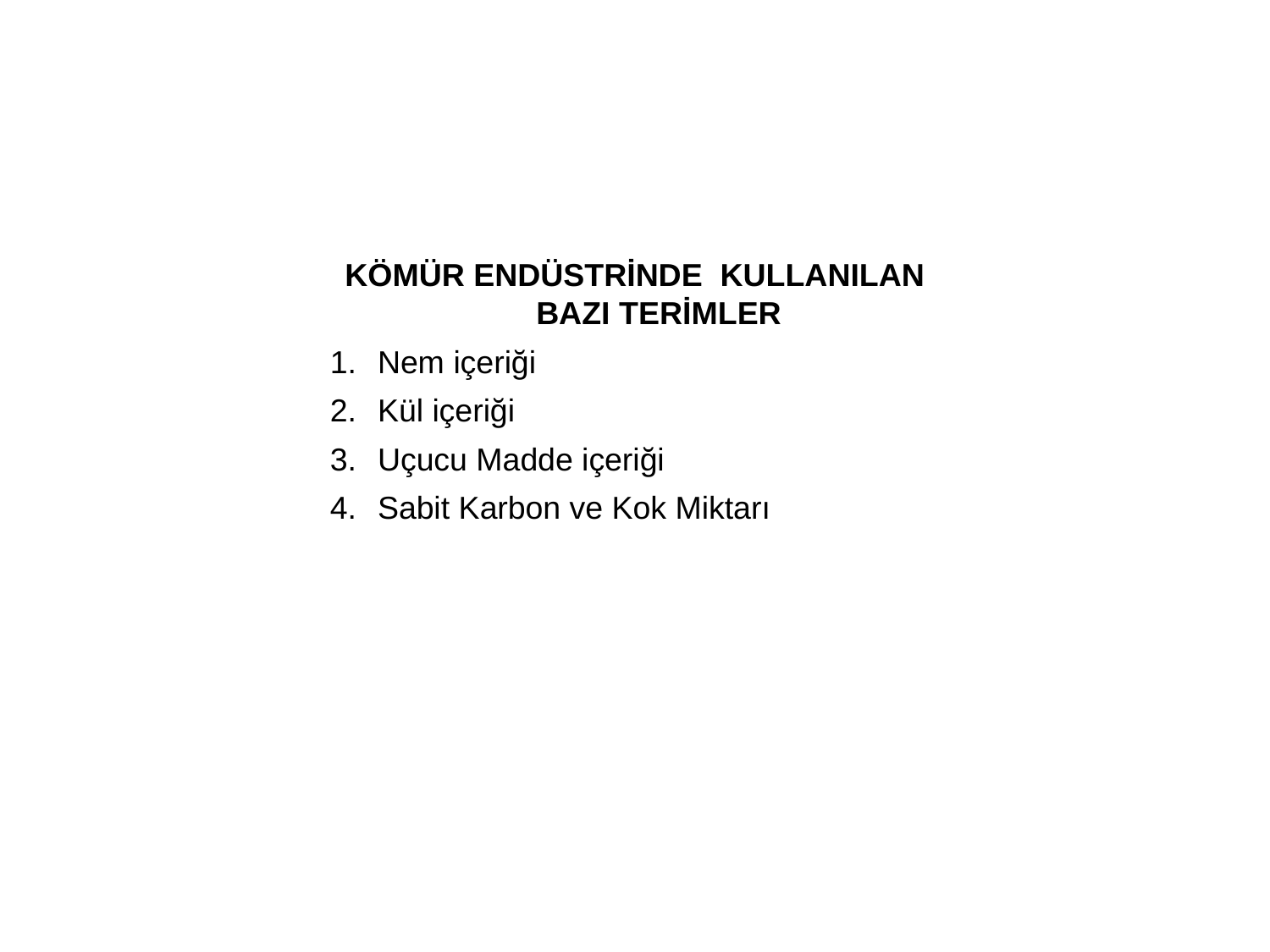

KÖMÜR ENDÜSTRİNDE  KULLANILAN BAZI TERİMLER
Nem içeriği
Kül içeriği
Uçucu Madde içeriği
Sabit Karbon ve Kok Miktarı